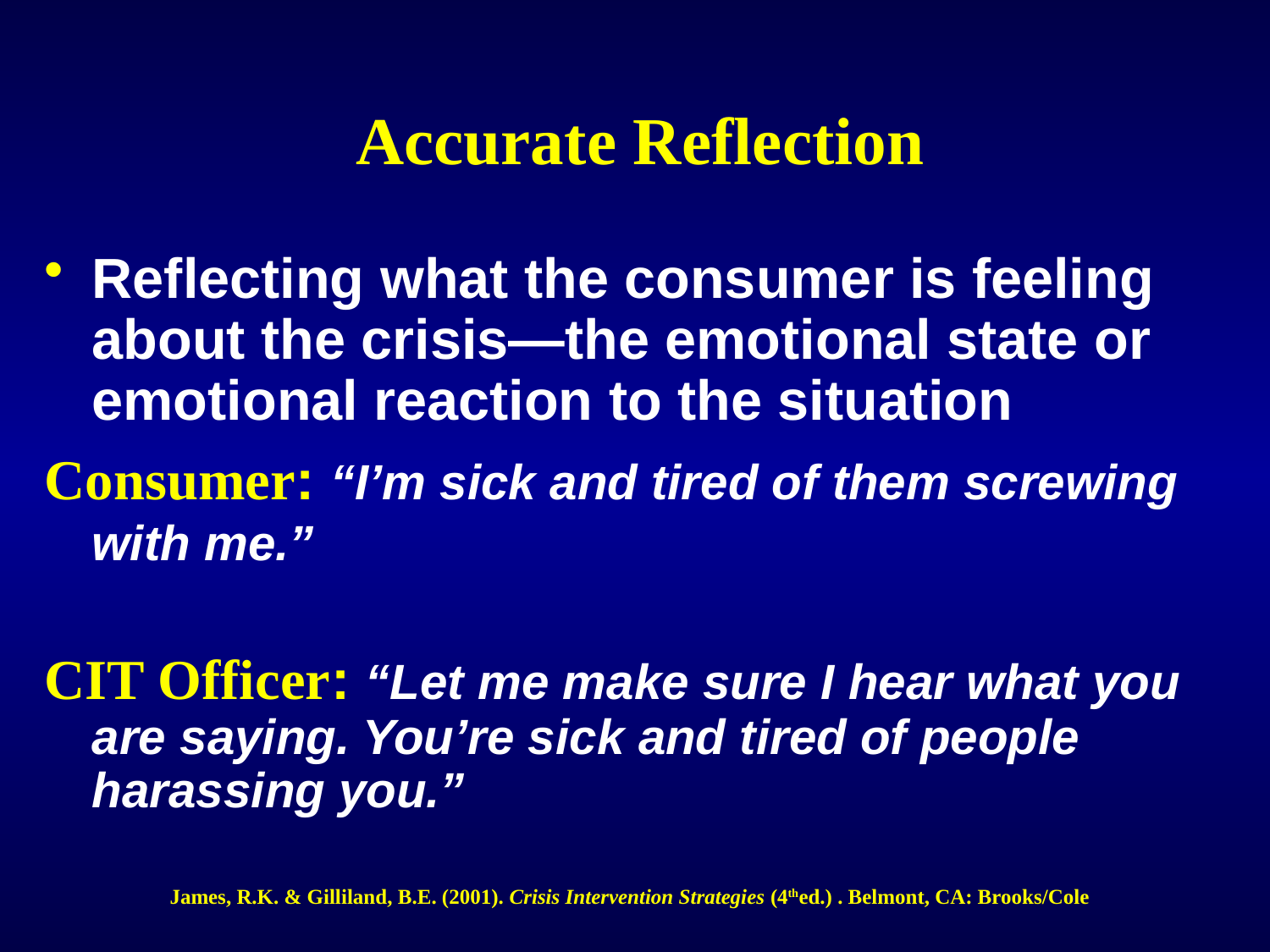

# Accurate Reflection
Reflecting what the consumer is feeling about the crisis—the emotional state or emotional reaction to the situation
Consumer: “I’m sick and tired of them screwing with me.”

CIT Officer: “Let me make sure I hear what you are saying. You’re sick and tired of people harassing you.”

James, R.K. & Gilliland, B.E. (2001). Crisis Intervention Strategies (4thed.) . Belmont, CA: Brooks/Cole